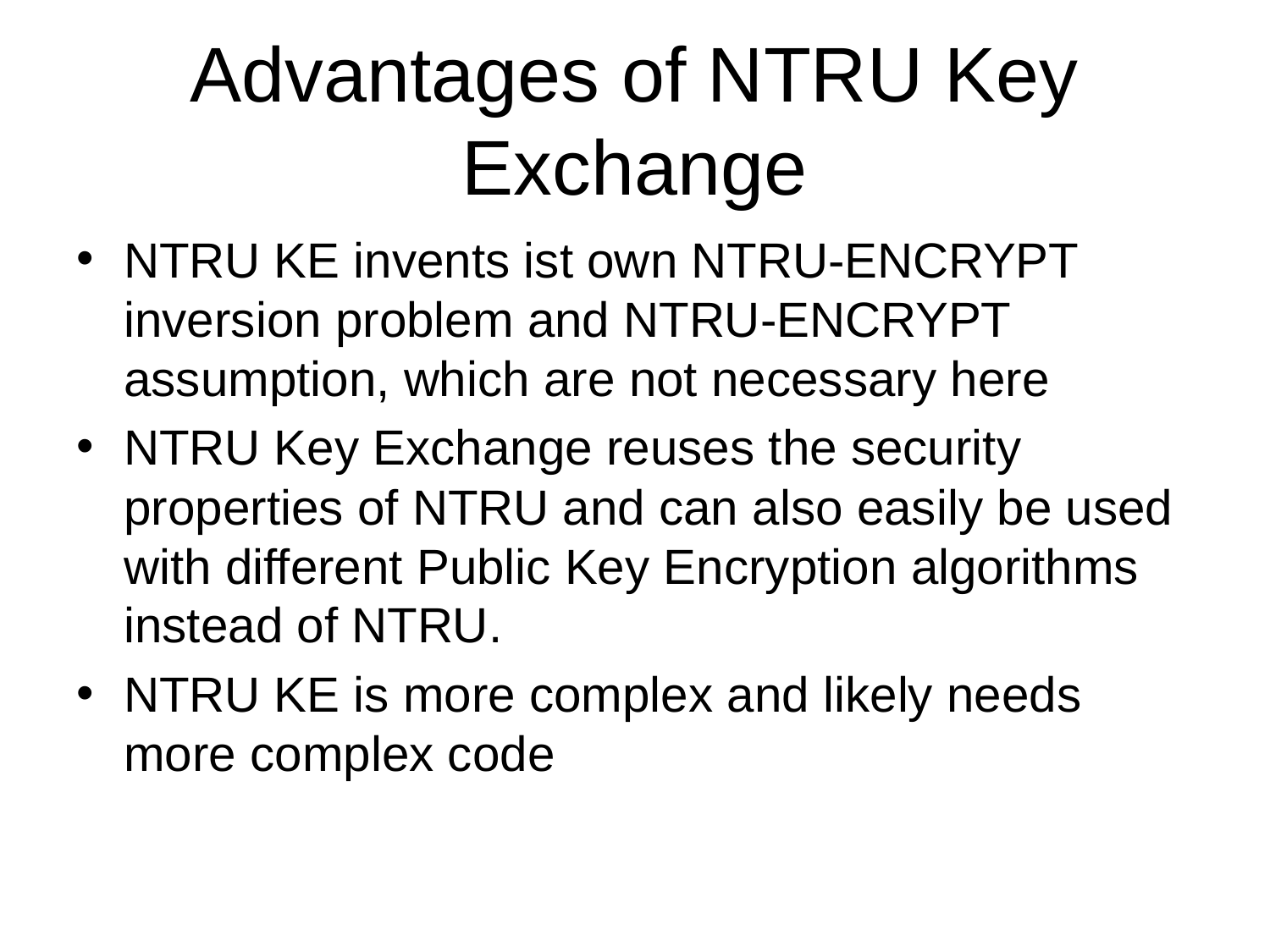

# Advantages of NTRU Key Exchange
NTRU KE invents ist own NTRU-ENCRYPT inversion problem and NTRU-ENCRYPT assumption, which are not necessary here
NTRU Key Exchange reuses the security properties of NTRU and can also easily be used with different Public Key Encryption algorithms instead of NTRU.
NTRU KE is more complex and likely needs more complex code